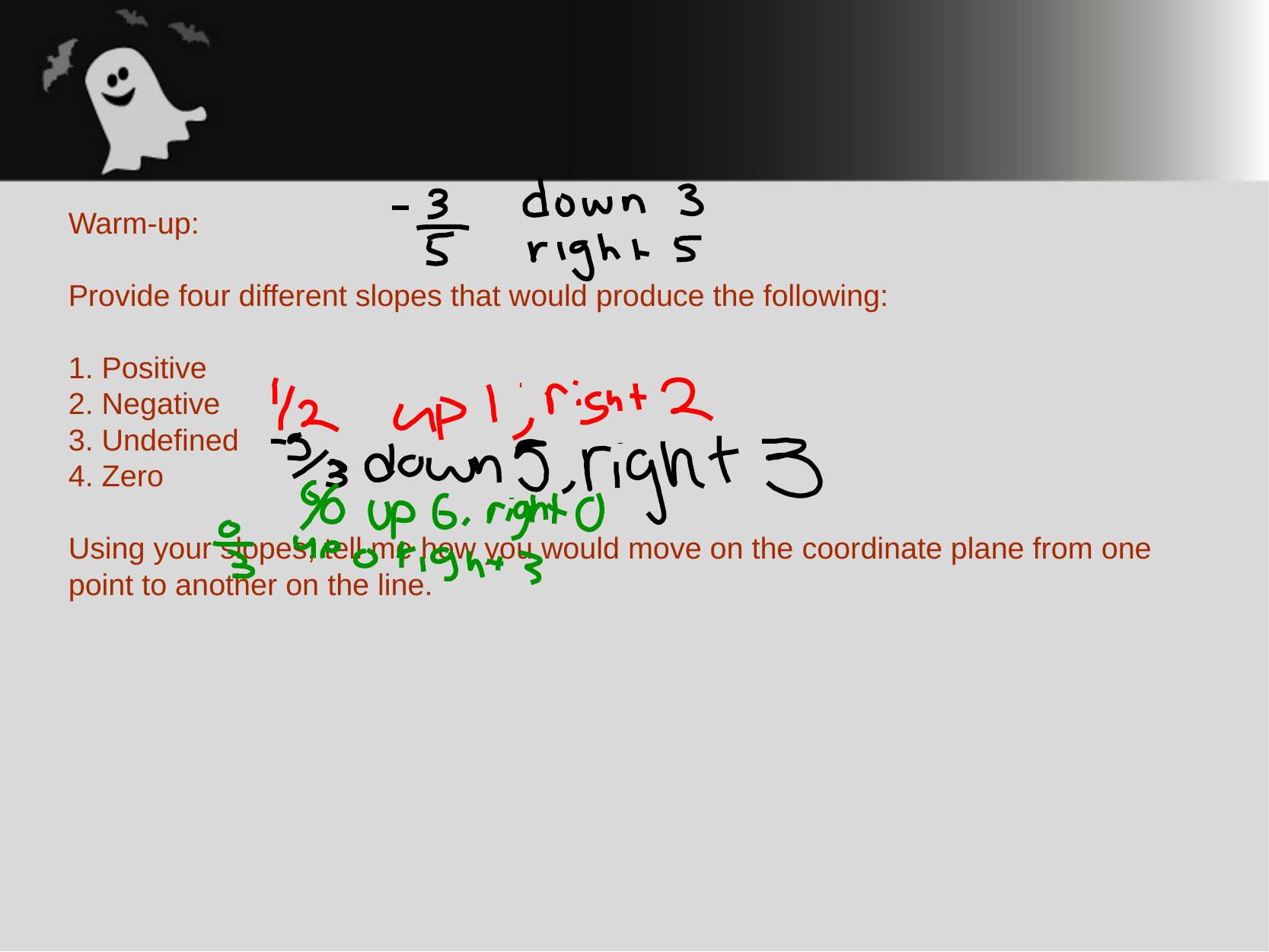

Warm-up:

Provide four different slopes that would produce the following:

1. Positive
2. Negative
3. Undefined
4. Zero

Using your slopes, tell me how you would move on the coordinate plane from one point to another on the line.